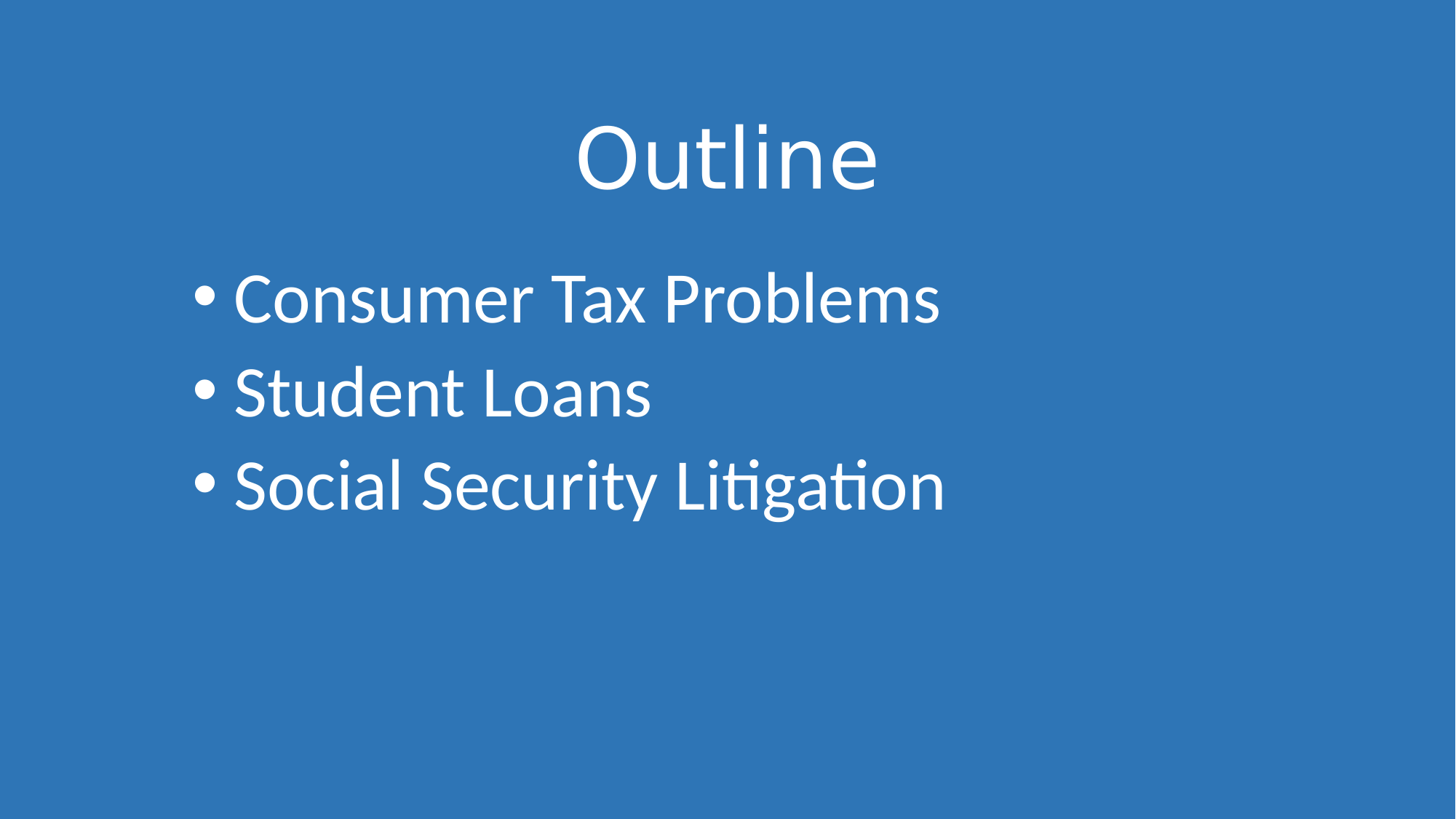

# Outline
Consumer Tax Problems
Student Loans
Social Security Litigation